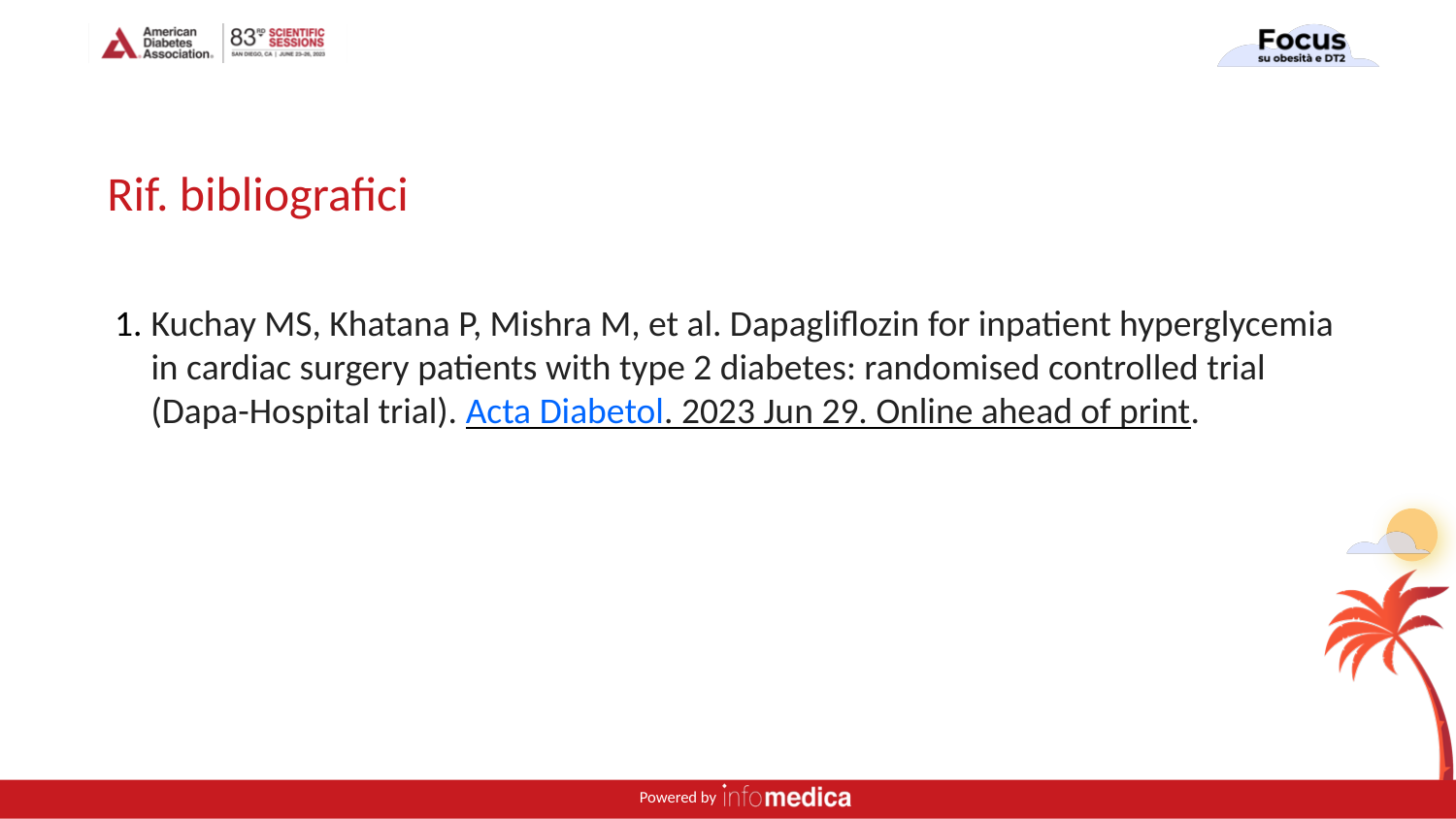

# Rif. bibliografici
Kuchay MS, Khatana P, Mishra M, et al. Dapagliflozin for inpatient hyperglycemia in cardiac surgery patients with type 2 diabetes: randomised controlled trial (Dapa-Hospital trial). Acta Diabetol. 2023 Jun 29. Online ahead of print.